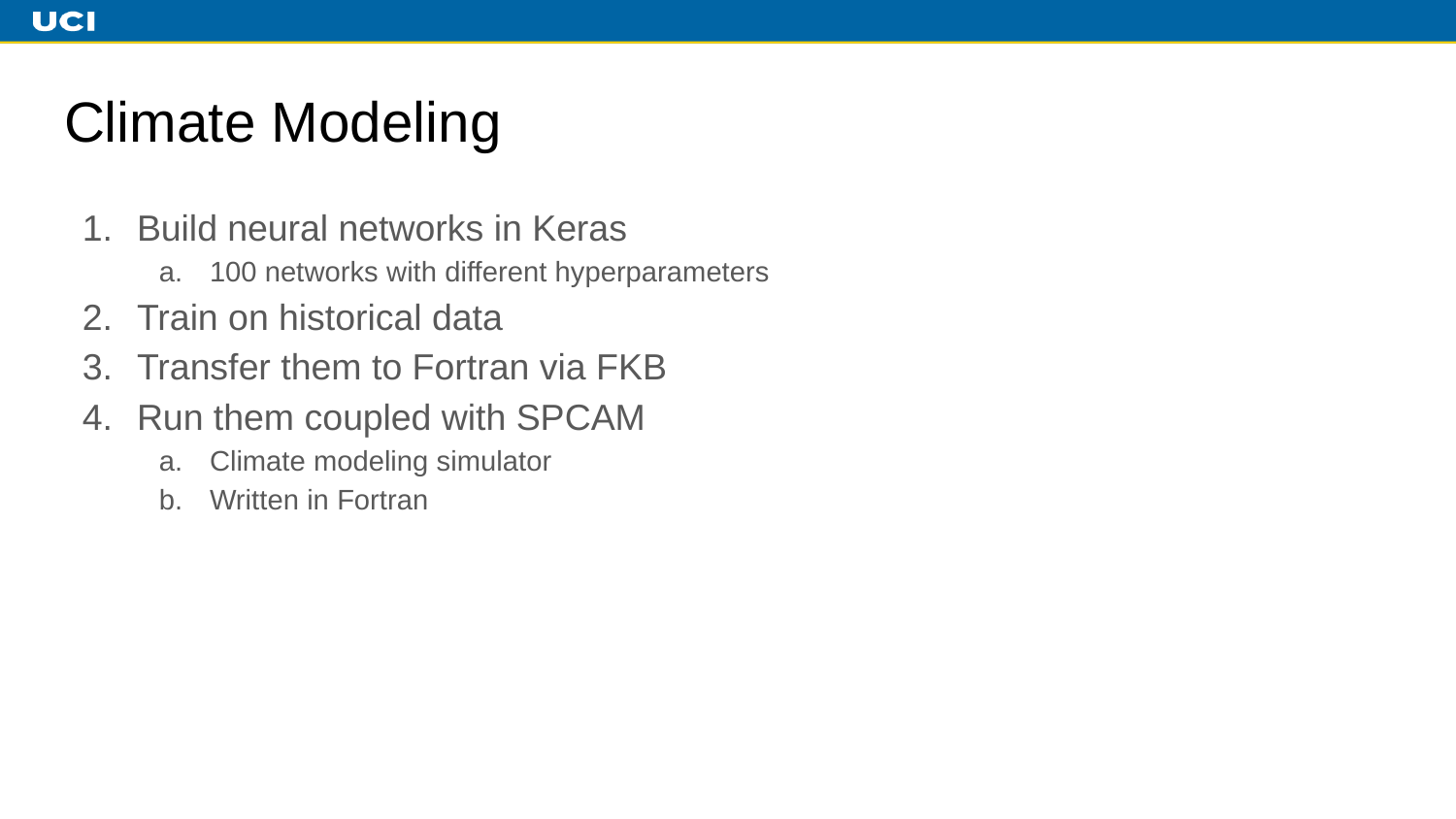

# Climate Modeling
Build neural networks in Keras
100 networks with different hyperparameters
Train on historical data
Transfer them to Fortran via FKB
Run them coupled with SPCAM
Climate modeling simulator
Written in Fortran